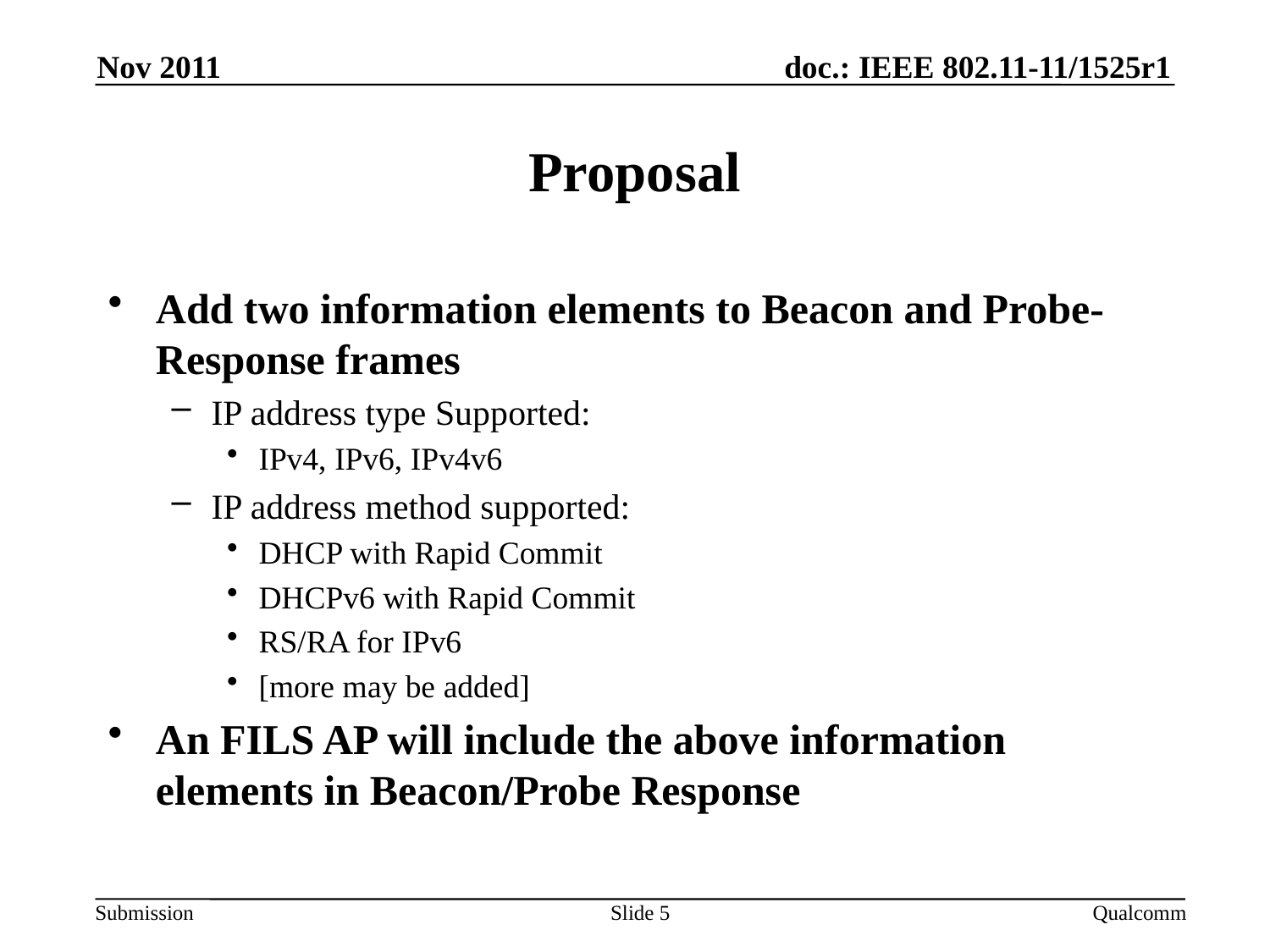

Nov 2011
# Proposal
Add two information elements to Beacon and Probe-Response frames
IP address type Supported:
IPv4, IPv6, IPv4v6
IP address method supported:
DHCP with Rapid Commit
DHCPv6 with Rapid Commit
RS/RA for IPv6
[more may be added]
An FILS AP will include the above information elements in Beacon/Probe Response
Slide 5
Qualcomm